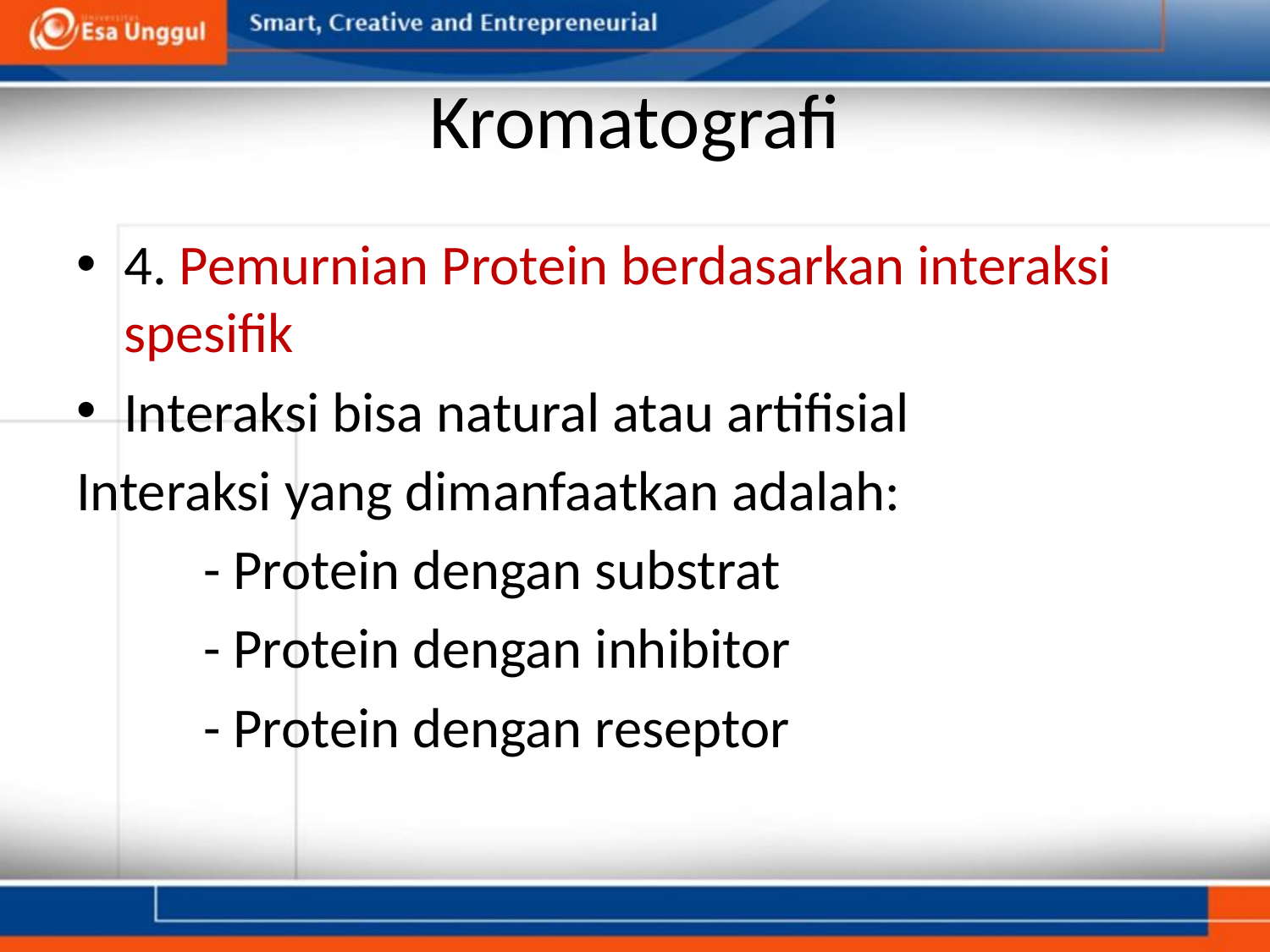

# Kromatografi
4. Pemurnian Protein berdasarkan interaksi spesifik
Interaksi bisa natural atau artifisial
Interaksi yang dimanfaatkan adalah:
	- Protein dengan substrat
	- Protein dengan inhibitor
	- Protein dengan reseptor